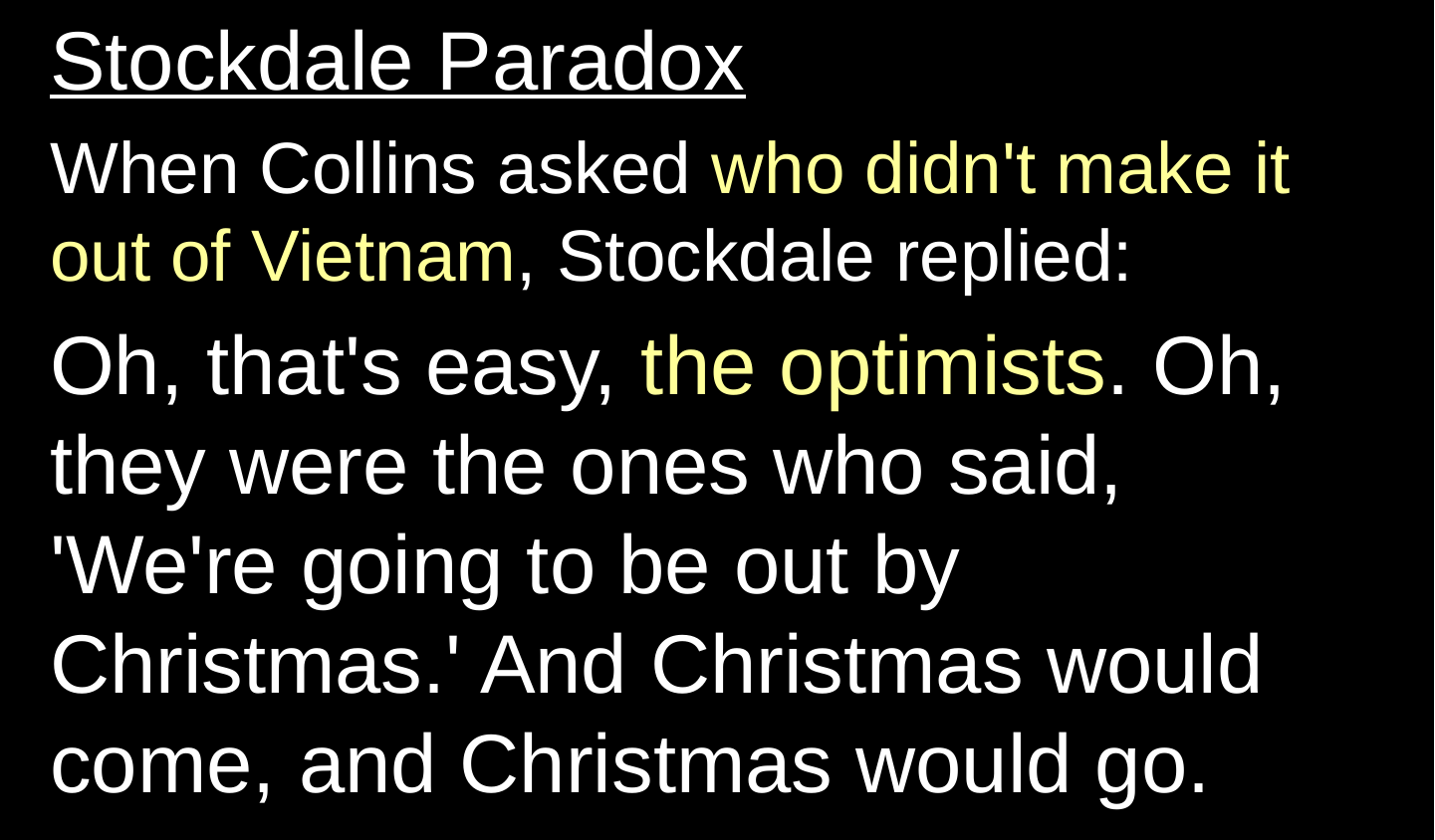

Stockdale Paradox
When Collins asked who didn't make it out of Vietnam, Stockdale replied:
Oh, that's easy, the optimists. Oh, they were the ones who said, 'We're going to be out by Christmas.' And Christmas would come, and Christmas would go.